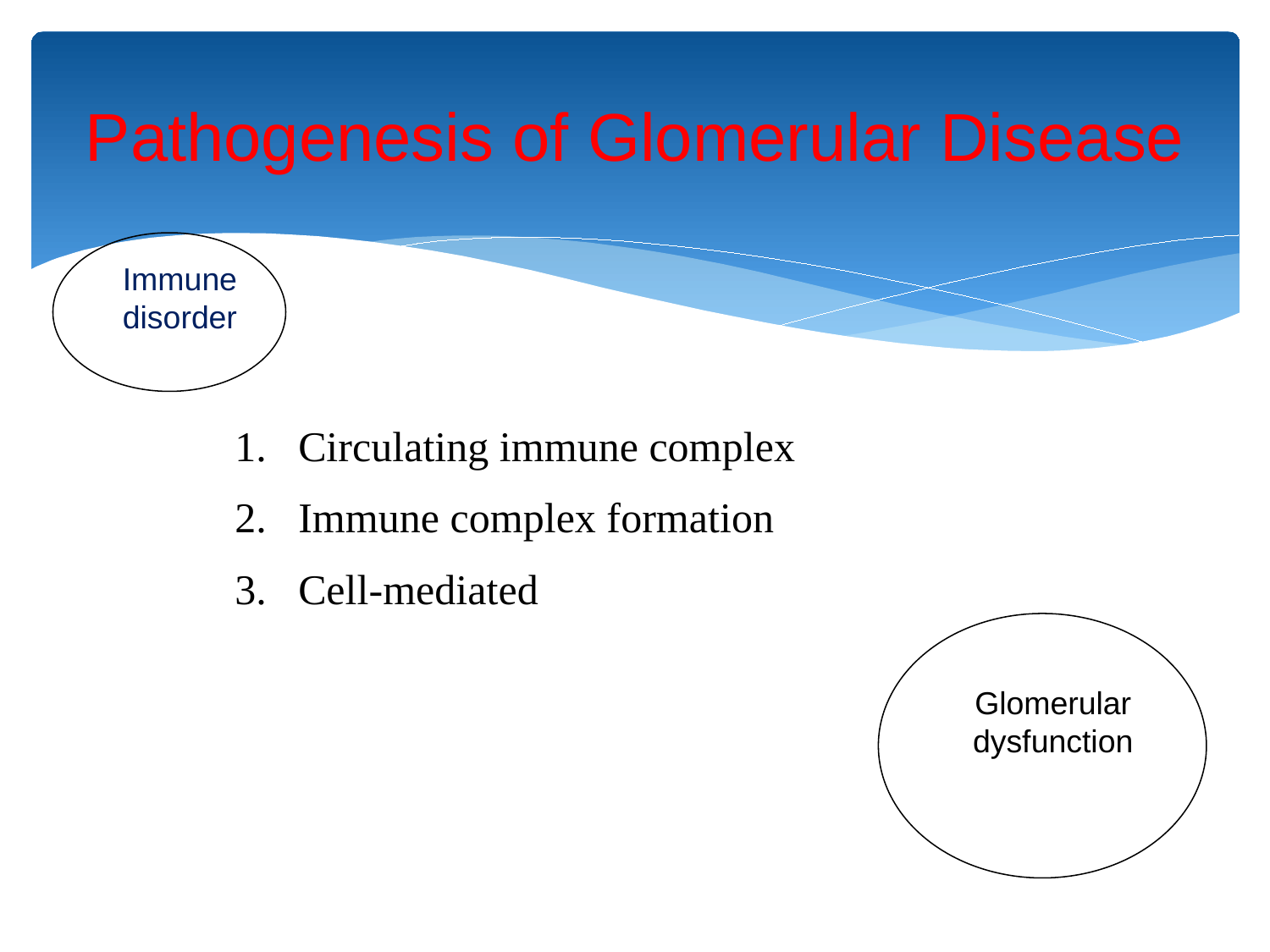

# Pathogenesis of Glomerular Disease

Immune disorder
Circulating immune complex
Immune complex formation
Cell-mediated

Glomerular dysfunction